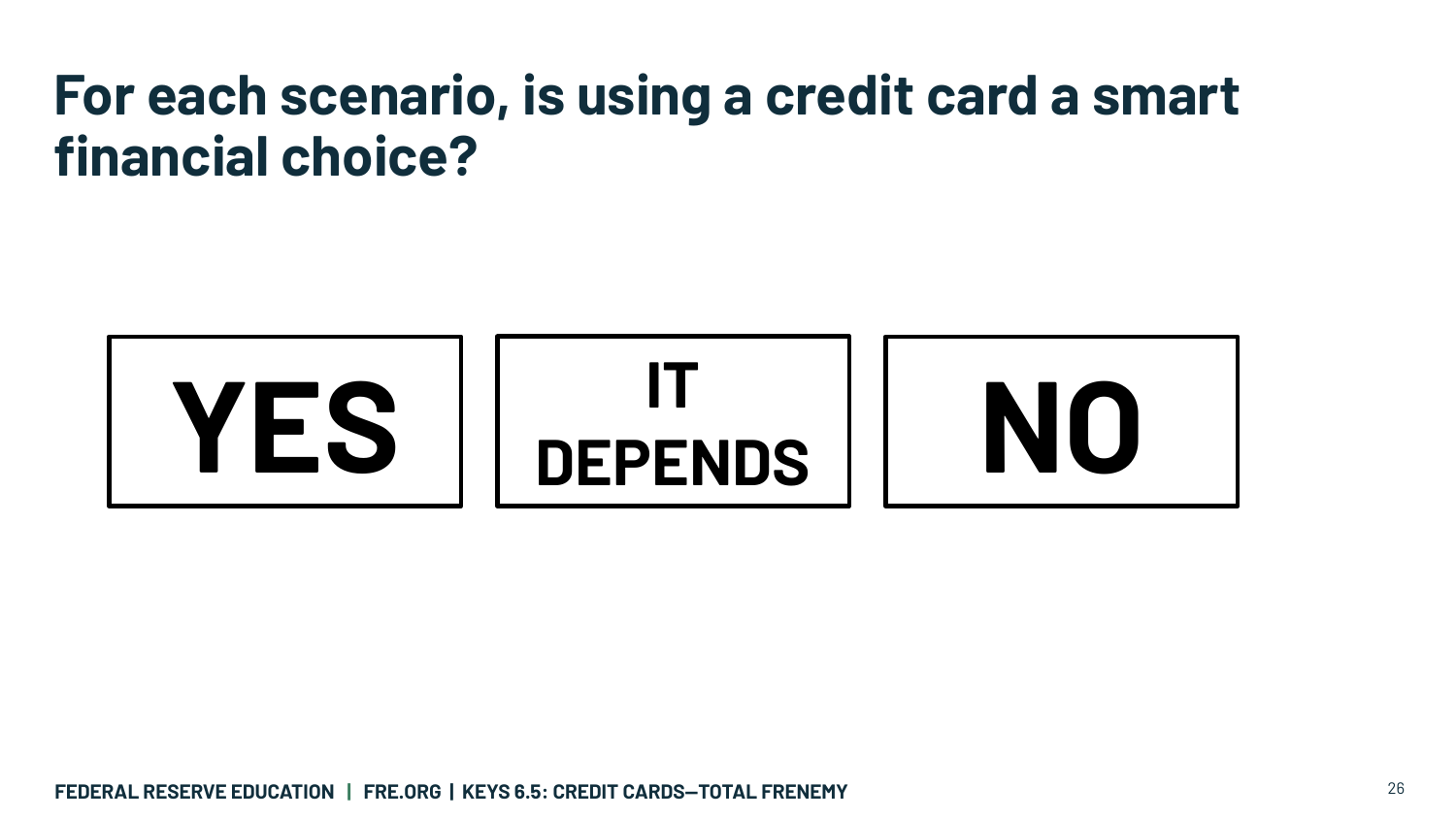

# For each scenario, is using a credit card a smart financial choice?
YES
IT DEPENDS
NO